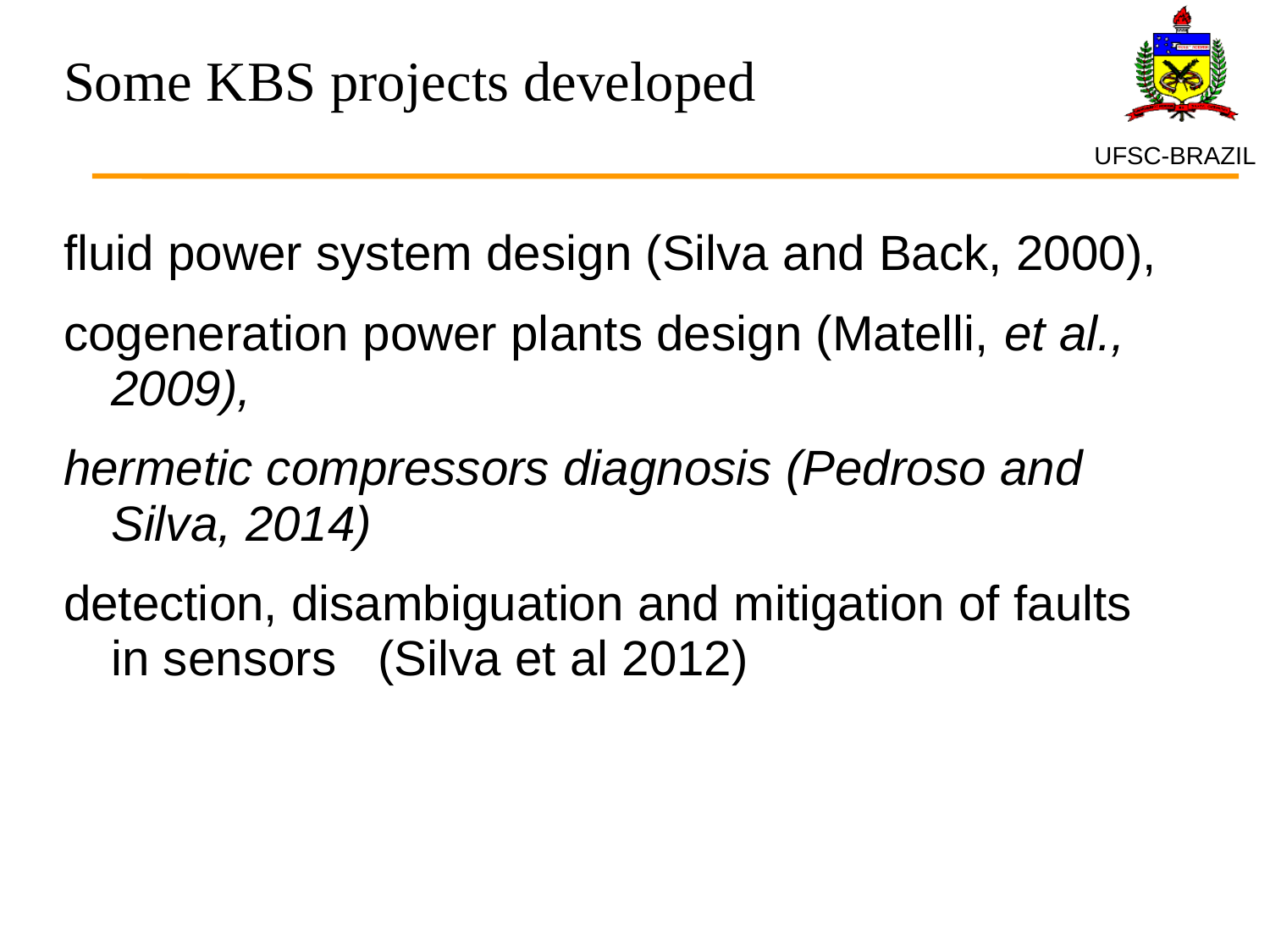

# Some KBS projects developed
fluid power system design (Silva and Back, 2000),
cogeneration power plants design (Matelli, et al., 2009),
hermetic compressors diagnosis (Pedroso and Silva, 2014)
detection, disambiguation and mitigation of faults in sensors   (Silva et al 2012)